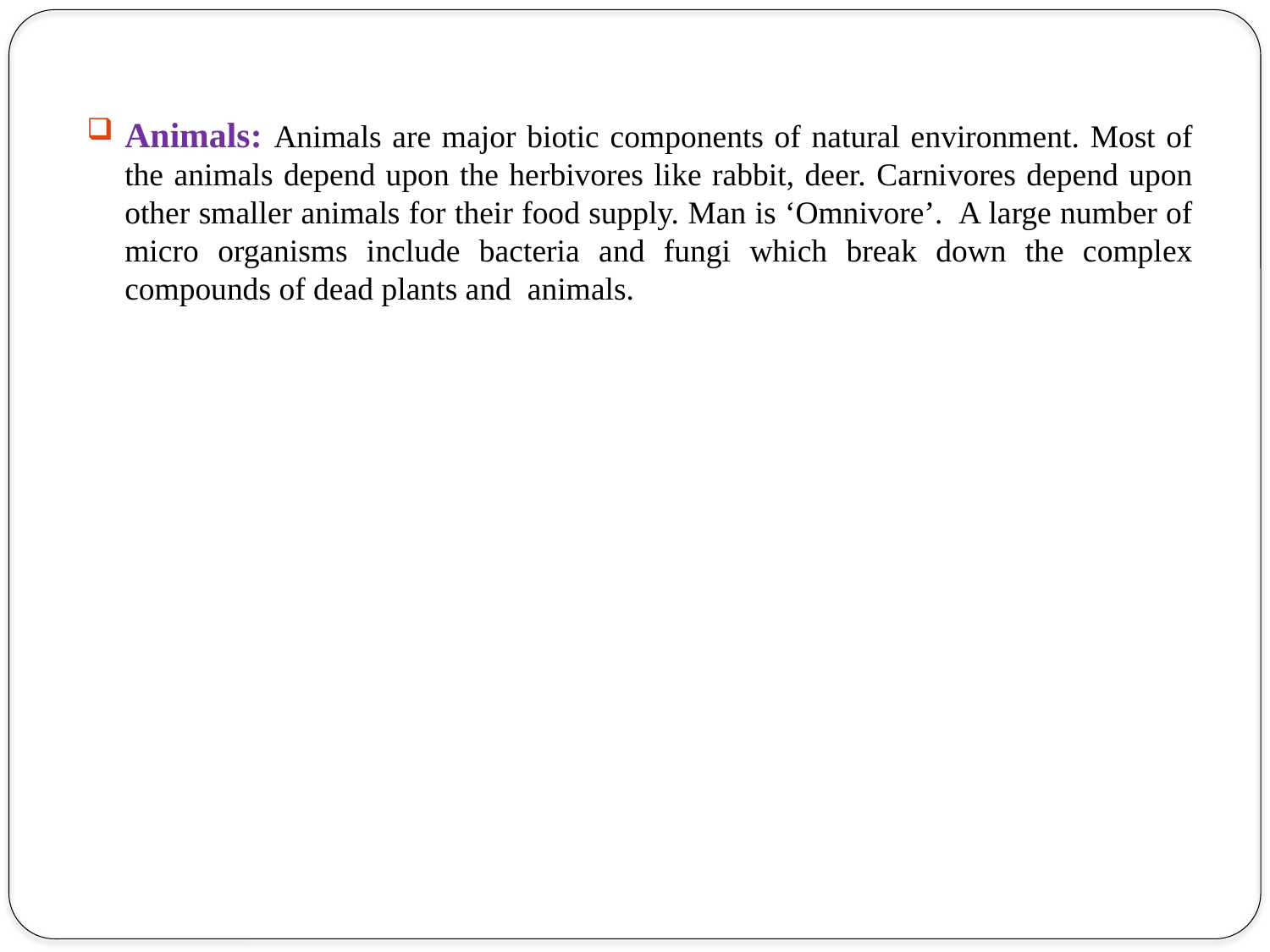

Animals: Animals are major biotic components of natural environment. Most of the animals depend upon the herbivores like rabbit, deer. Carnivores depend upon other smaller animals for their food supply. Man is ‘Omnivore’.  A large number of micro organisms include bacteria and fungi which break down the complex compounds of dead plants and  animals.